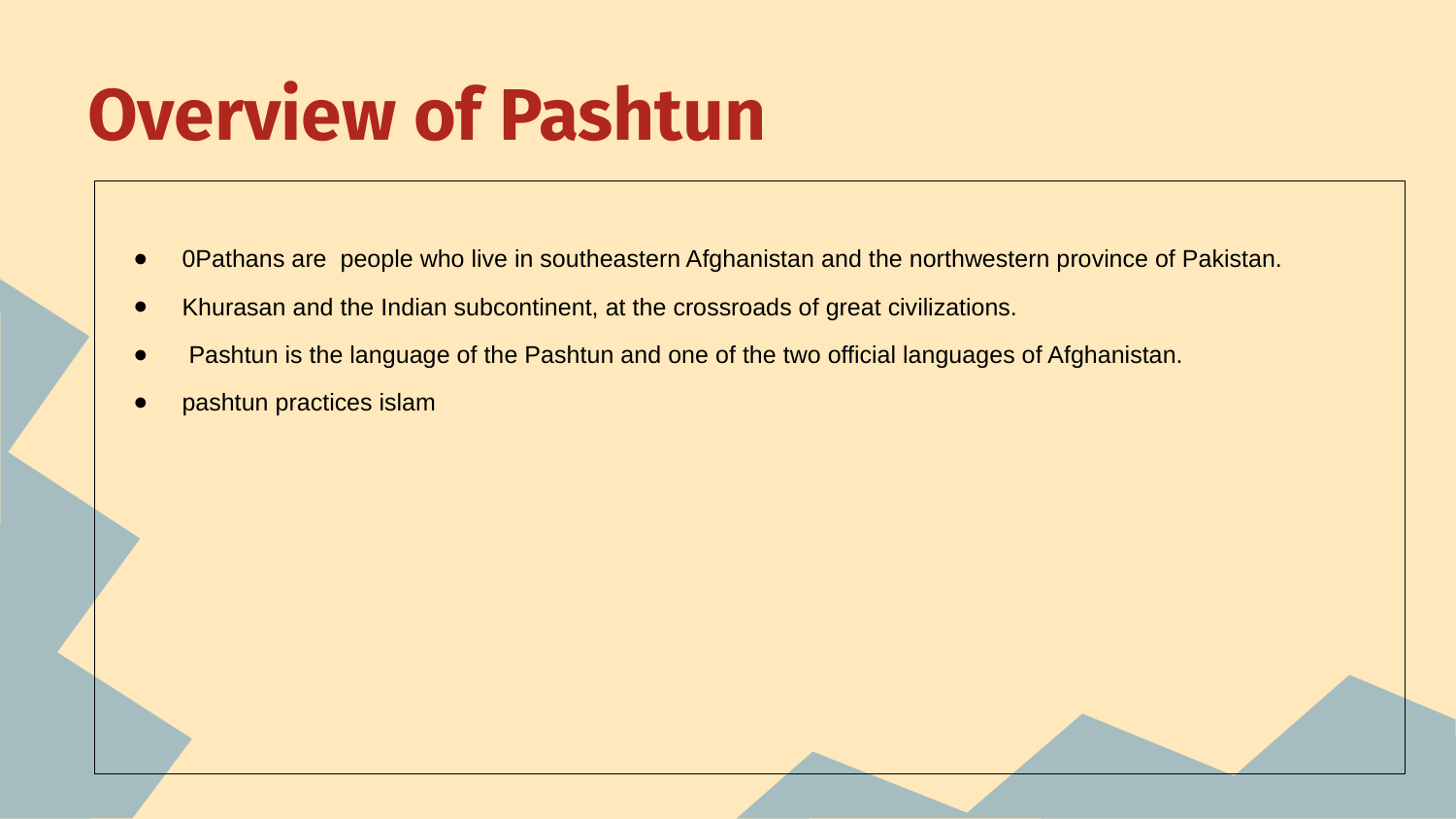

# Overview of Pashtun

0Pathans are  people who live in southeastern Afghanistan and the northwestern province of Pakistan.
Khurasan and the Indian subcontinent, at the crossroads of great civilizations.
 Pashtun is the language of the Pashtun and one of the two official languages of Afghanistan.
pashtun practices islam